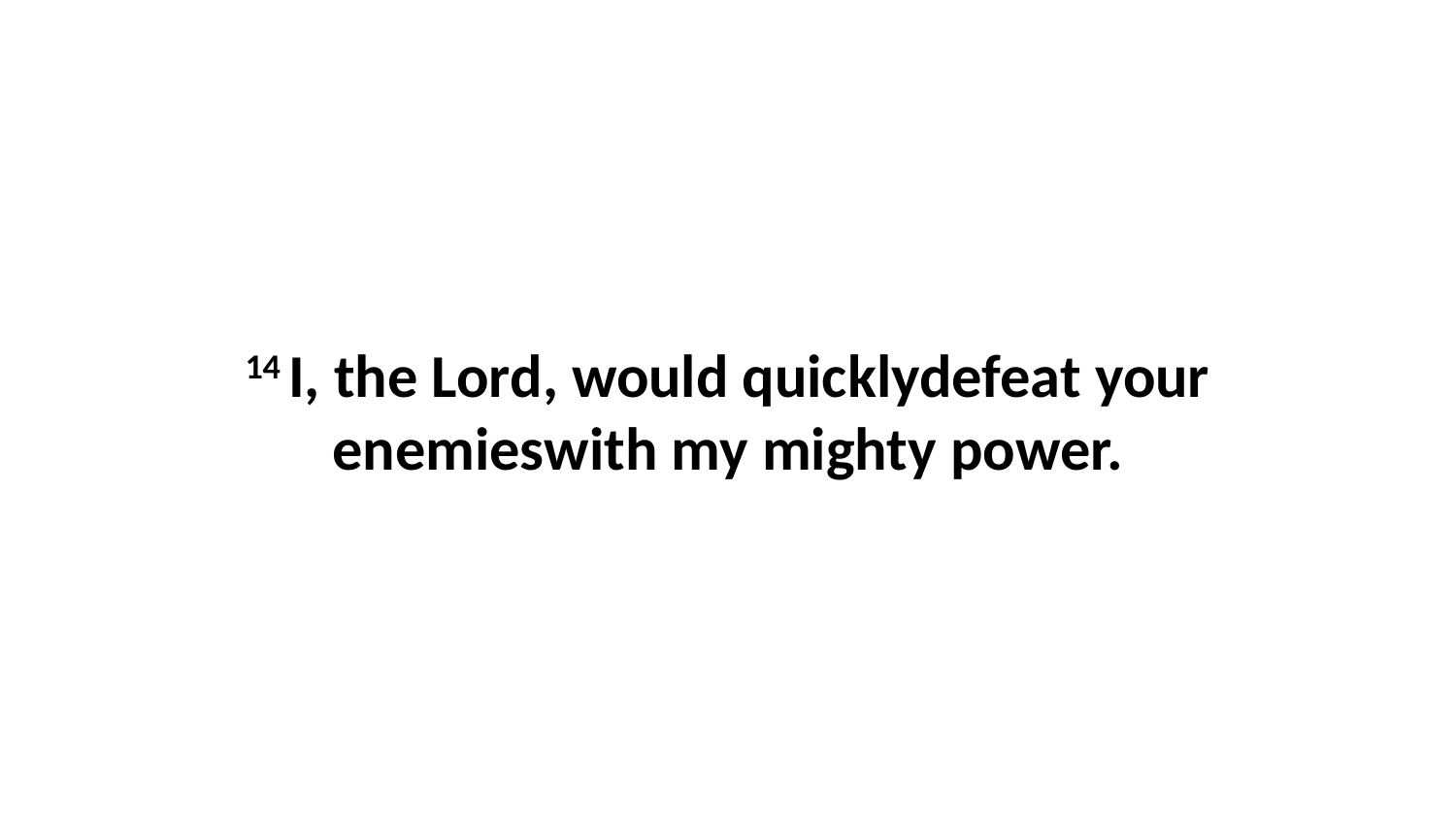

14 I, the Lord, would quicklydefeat your enemieswith my mighty power.